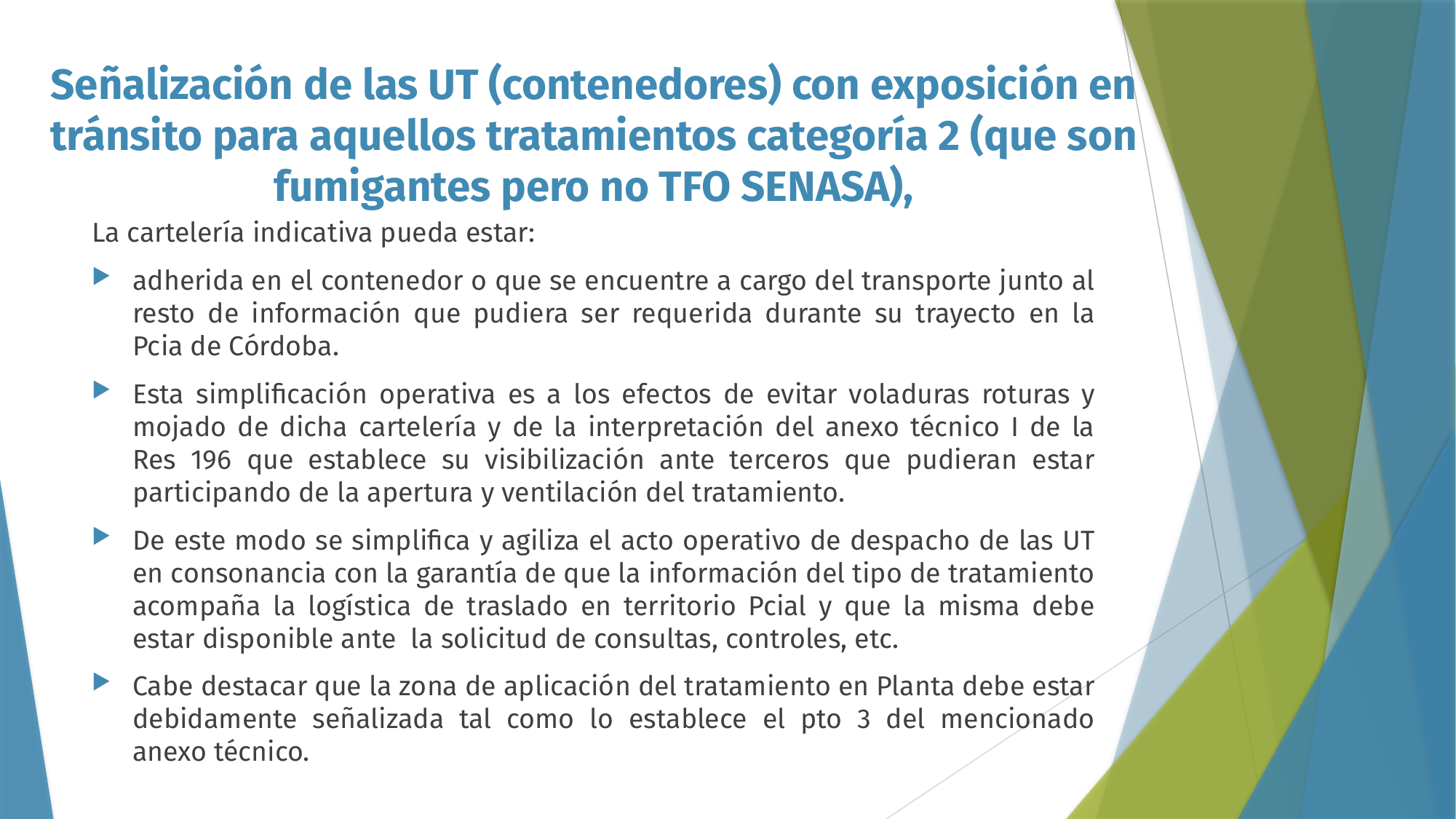

# Señalización de las UT (contenedores) con exposición en tránsito para aquellos tratamientos categoría 2 (que son fumigantes pero no TFO SENASA),
La cartelería indicativa pueda estar:
adherida en el contenedor o que se encuentre a cargo del transporte junto al resto de información que pudiera ser requerida durante su trayecto en la Pcia de Córdoba.
Esta simplificación operativa es a los efectos de evitar voladuras roturas y mojado de dicha cartelería y de la interpretación del anexo técnico I de la Res 196 que establece su visibilización ante terceros que pudieran estar participando de la apertura y ventilación del tratamiento.
De este modo se simplifica y agiliza el acto operativo de despacho de las UT en consonancia con la garantía de que la información del tipo de tratamiento acompaña la logística de traslado en territorio Pcial y que la misma debe estar disponible ante  la solicitud de consultas, controles, etc.
Cabe destacar que la zona de aplicación del tratamiento en Planta debe estar debidamente señalizada tal como lo establece el pto 3 del mencionado anexo técnico.